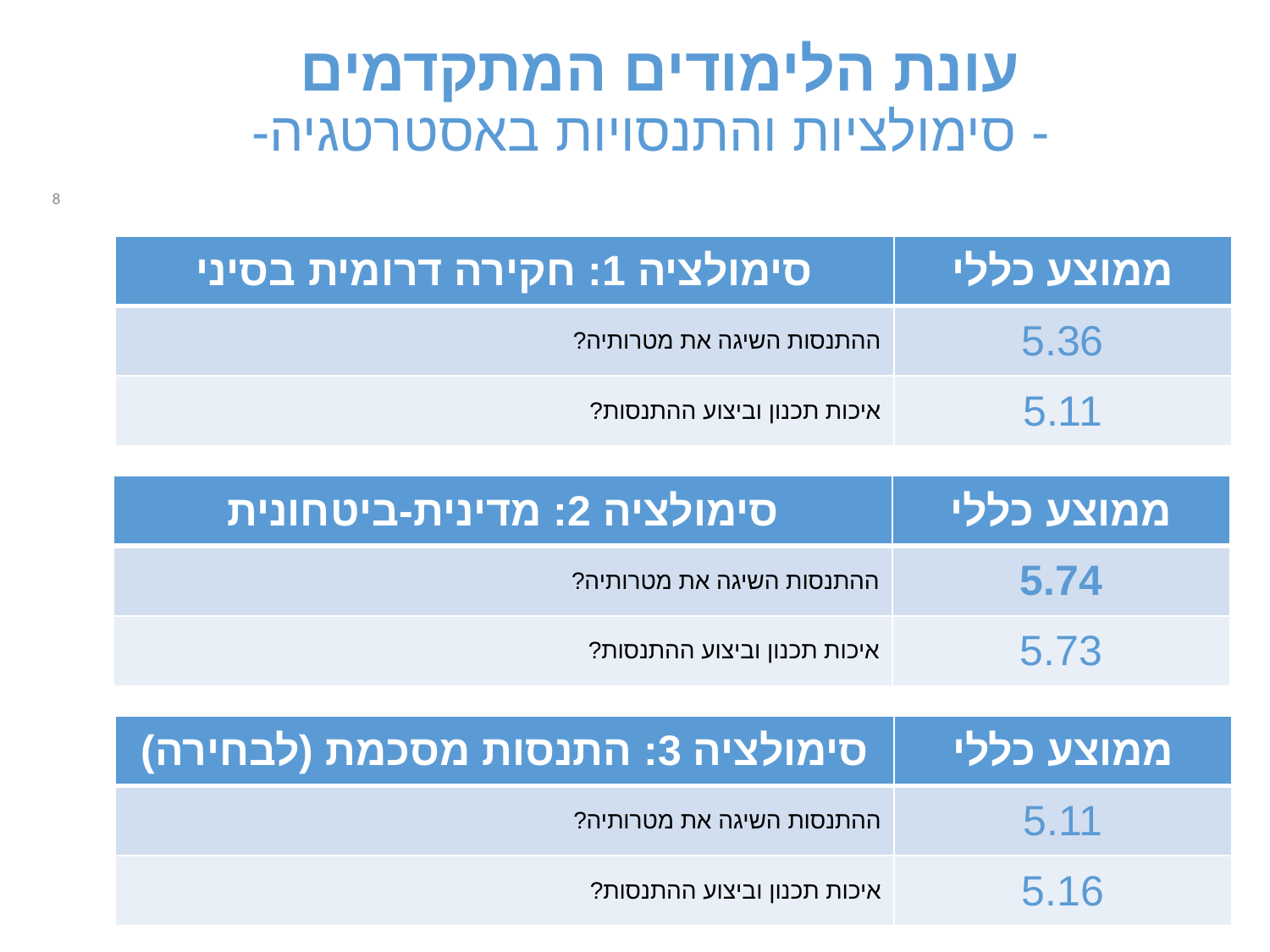

# עונת הלימודים המתקדמים - סימולציות והתנסויות באסטרטגיה-
8
| סימולציה 1: חקירה דרומית בסיני | ממוצע כללי |
| --- | --- |
| ההתנסות השיגה את מטרותיה? | 5.36 |
| איכות תכנון וביצוע ההתנסות? | 5.11 |
| סימולציה 2: מדינית-ביטחונית | ממוצע כללי |
| --- | --- |
| ההתנסות השיגה את מטרותיה? | 5.74 |
| איכות תכנון וביצוע ההתנסות? | 5.73 |
| סימולציה 3: התנסות מסכמת (לבחירה) | ממוצע כללי |
| --- | --- |
| ההתנסות השיגה את מטרותיה? | 5.11 |
| איכות תכנון וביצוע ההתנסות? | 5.16 |